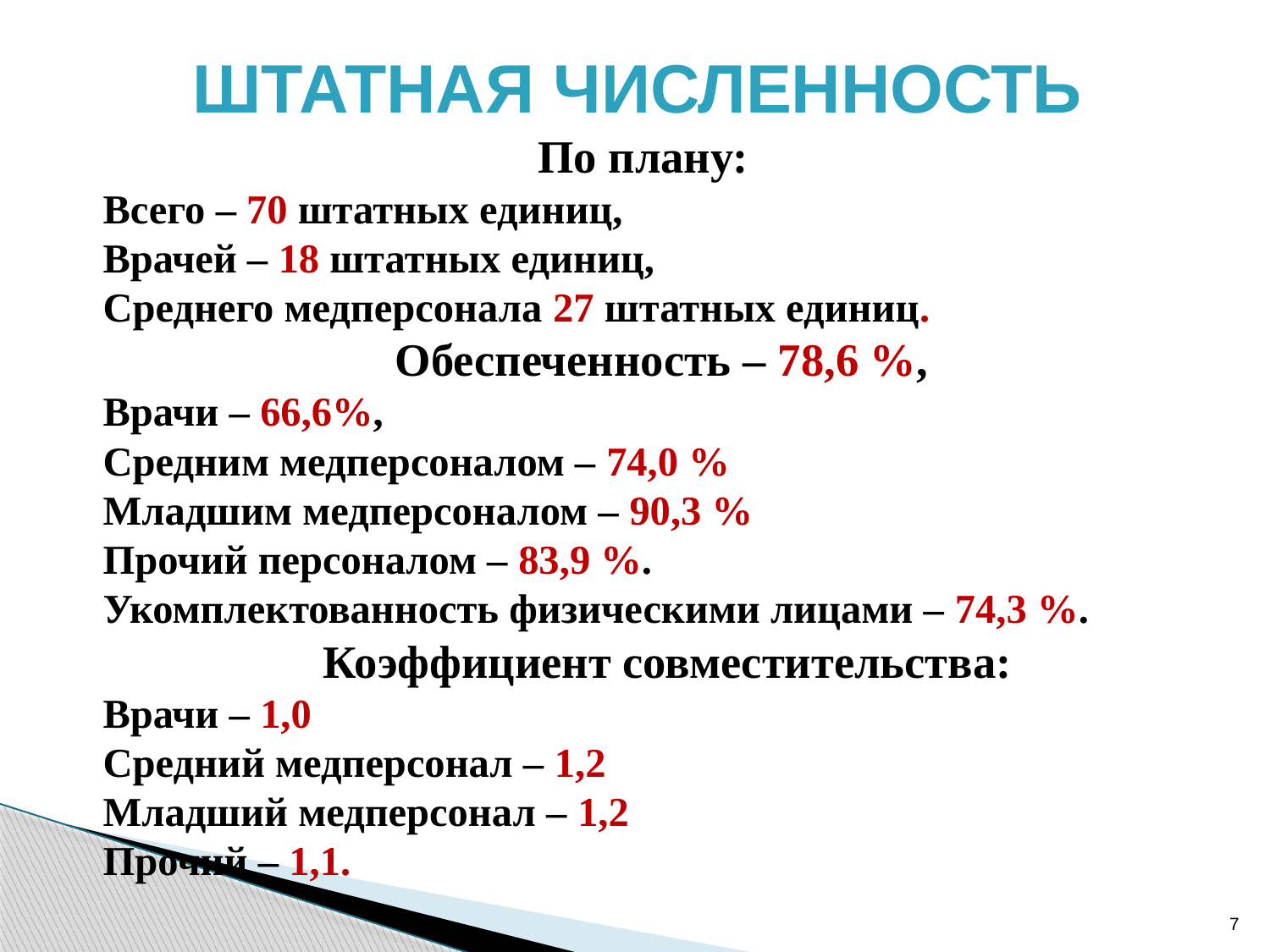

ШТАТНАЯ ЧИСЛЕННОСТЬ
По плану:
Всего – 70 штатных единиц,
Врачей – 18 штатных единиц,
Среднего медперсонала 27 штатных единиц.
Обеспеченность – 78,6 %,
Врачи – 66,6%,
Средним медперсоналом – 74,0 %
Младшим медперсоналом – 90,3 %
Прочий персоналом – 83,9 %.
Укомплектованность физическими лицами – 74,3 %.
Коэффициент совместительства:
Врачи – 1,0
Средний медперсонал – 1,2
Младший медперсонал – 1,2
Прочий – 1,1.
7